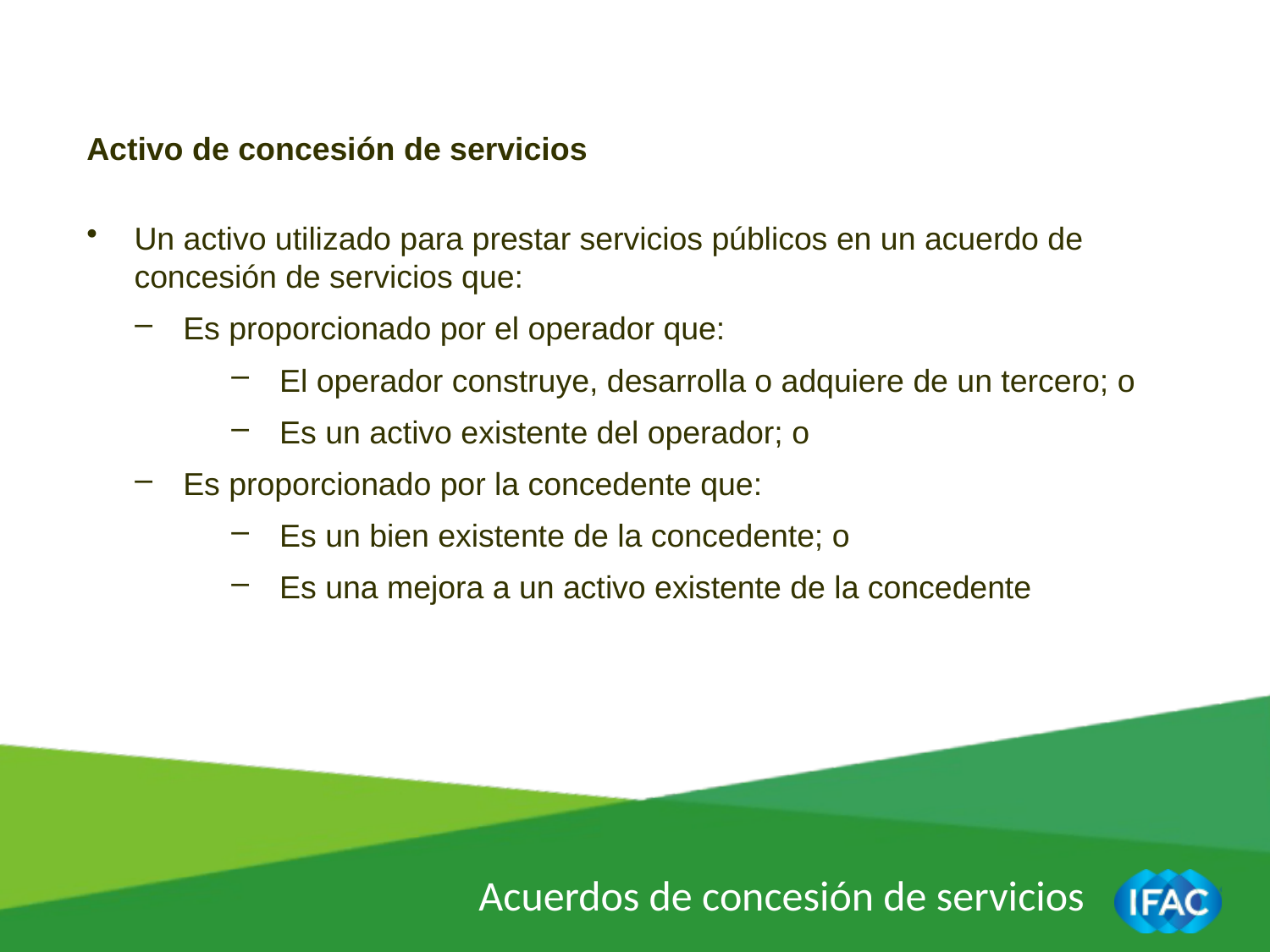

Activo de concesión de servicios

Un activo utilizado para prestar servicios públicos en un acuerdo de concesión de servicios que:
Es proporcionado por el operador que:
El operador construye, desarrolla o adquiere de un tercero; o
Es un activo existente del operador; o
Es proporcionado por la concedente que:
Es un bien existente de la concedente; o
Es una mejora a un activo existente de la concedente

Acuerdos de concesión de servicios